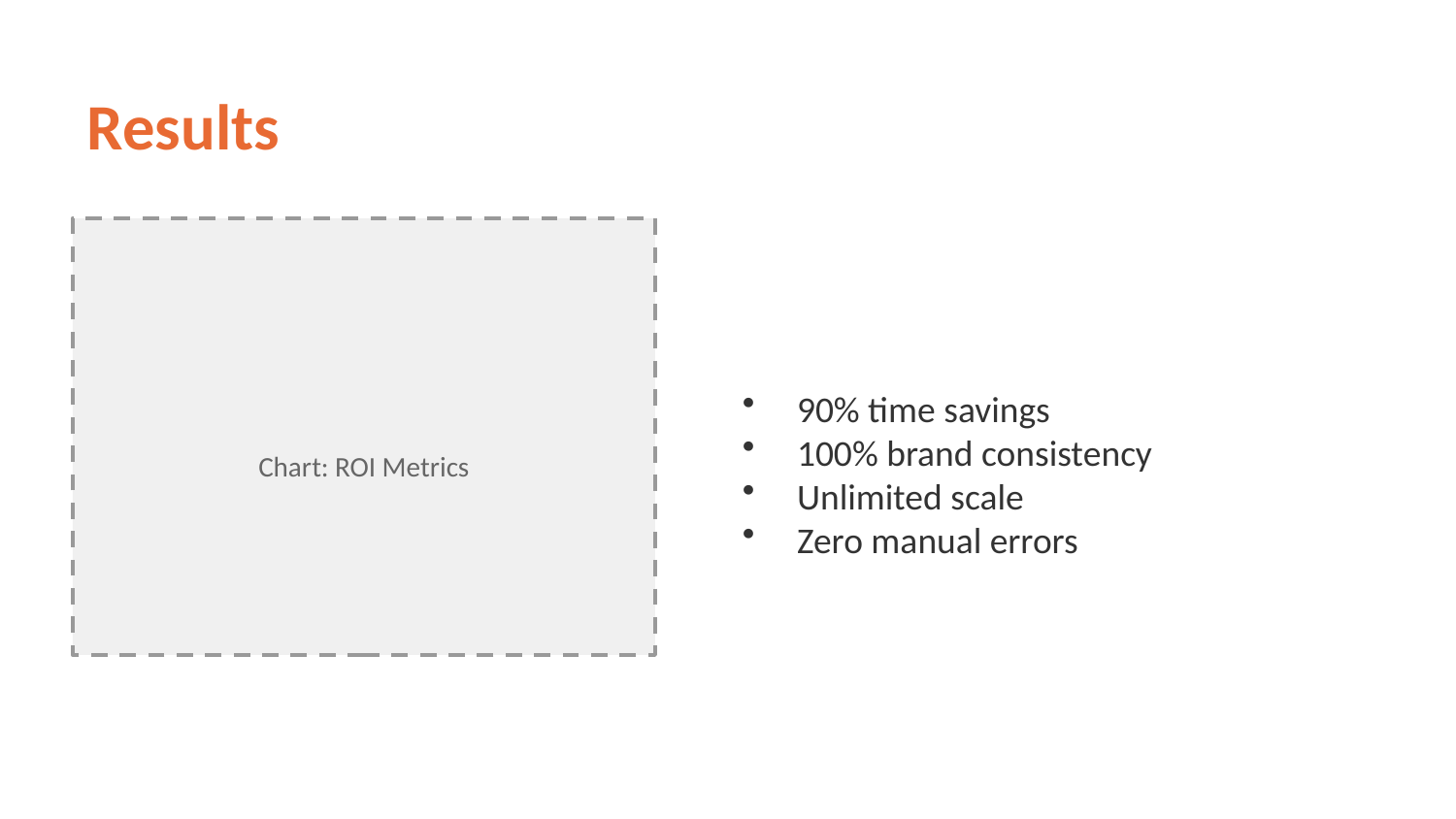

Results

90% time savings
100% brand consistency
Unlimited scale
Zero manual errors
Chart: ROI Metrics